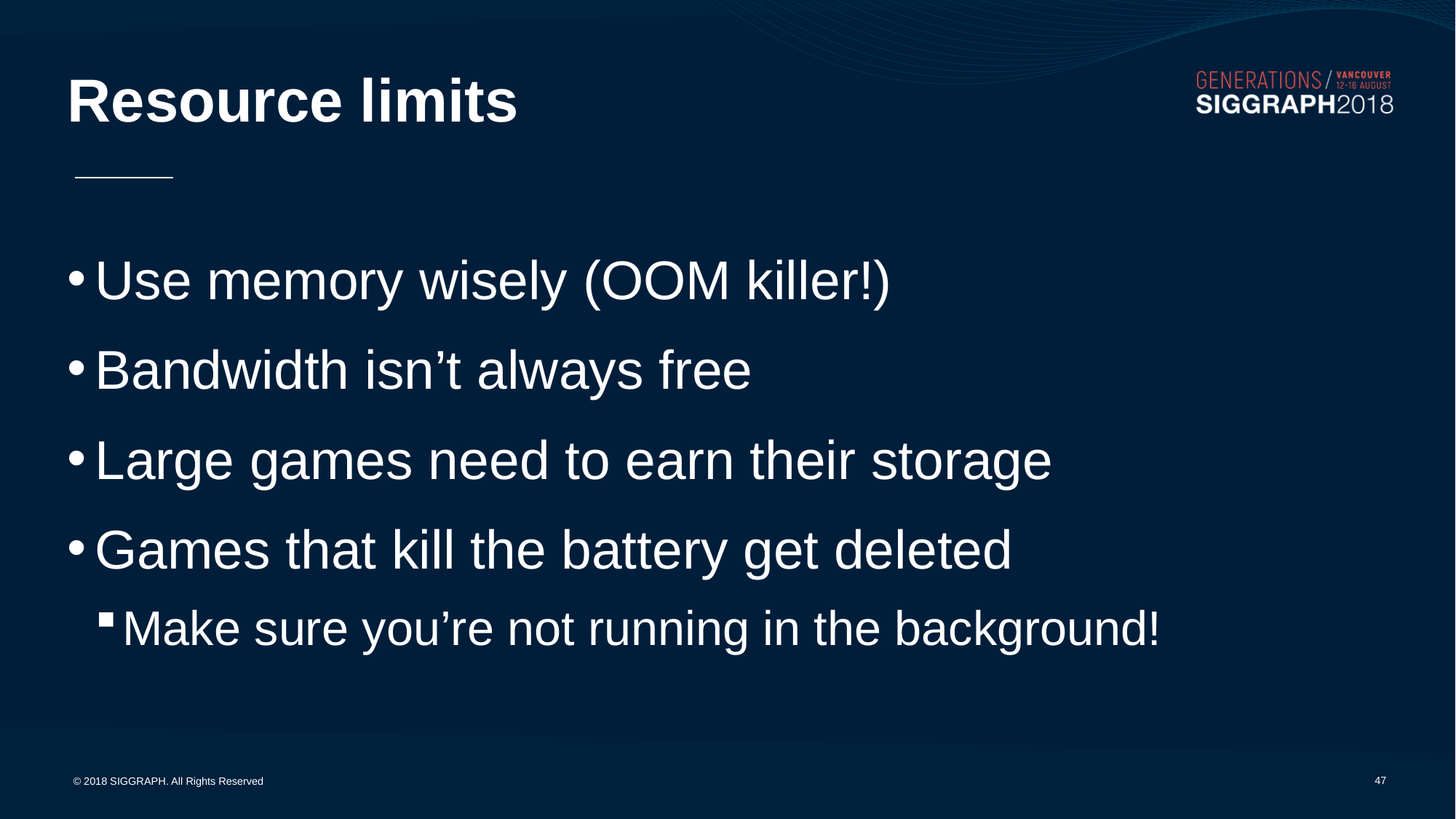

# Resource limits
Use memory wisely (OOM killer!)
Bandwidth isn’t always free
Large games need to earn their storage
Games that kill the battery get deleted
Make sure you’re not running in the background!
47
© 2018 SIGGRAPH. All Rights Reserved